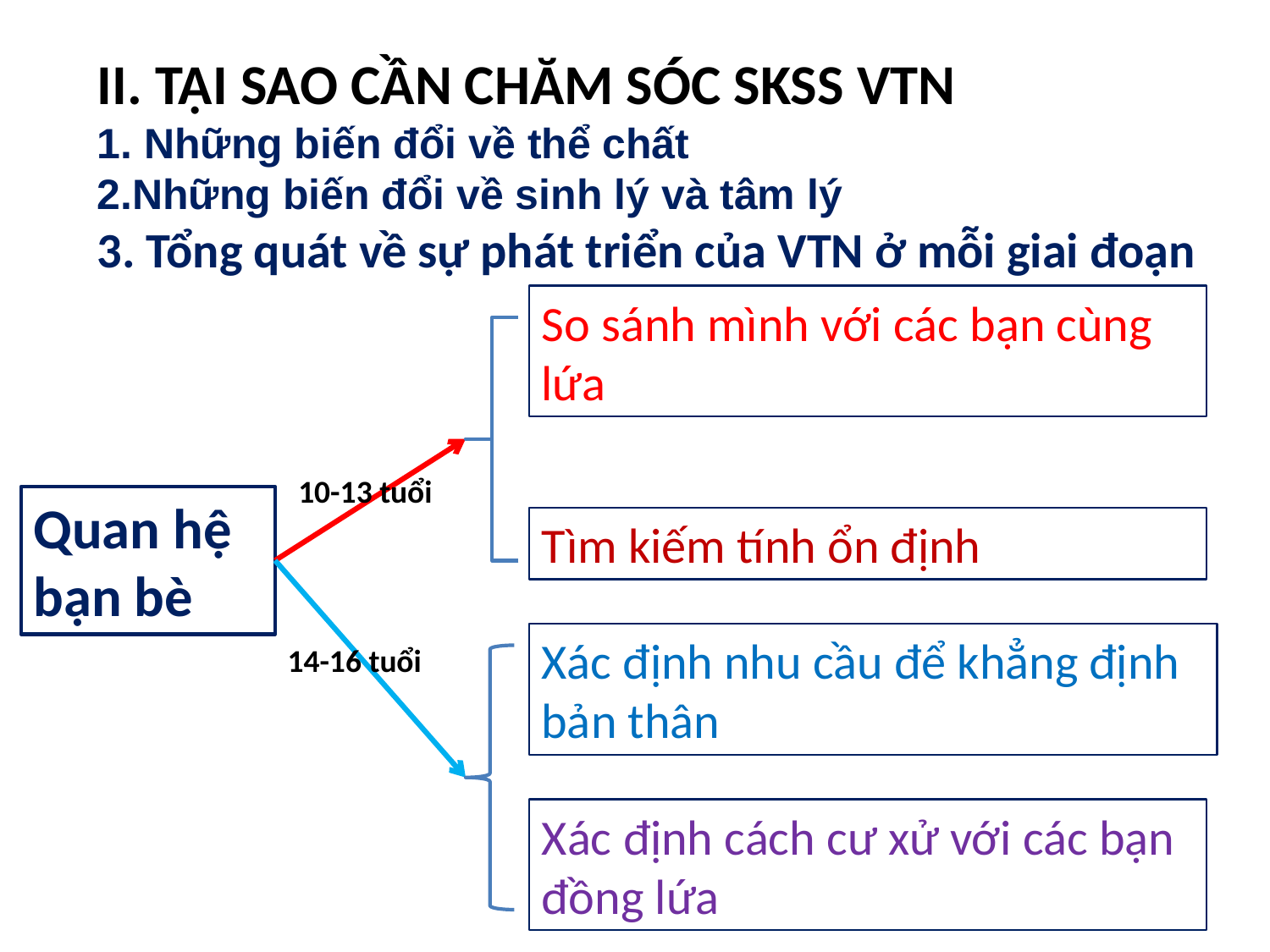

II. TẠI SAO CẦN CHĂM SÓC SKSS VTN
1. Những biến đổi về thể chất
2.Những biến đổi về sinh lý và tâm lý
3. Tổng quát về sự phát triển của VTN ở mỗi giai đoạn
So sánh mình với các bạn cùng lứa

10-13 tuổi
Quan hệ bạn bè
Tìm kiếm tính ổn định
Xác định nhu cầu để khẳng định bản thân
14-16 tuổi

Xác định cách cư xử với các bạn đồng lứa